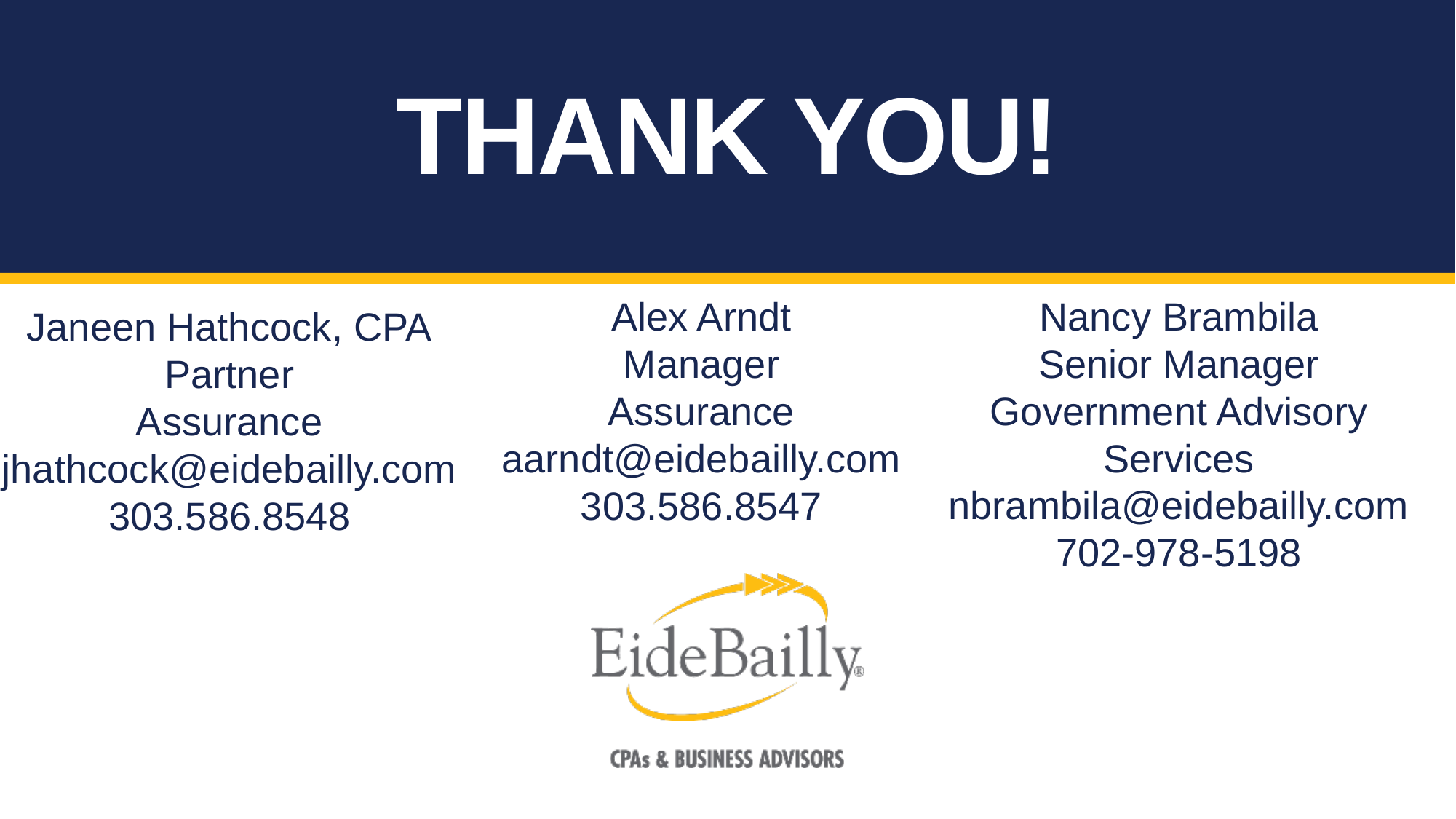

# Thank You!
Alex Arndt
Manager
Assurance
aarndt@eidebailly.com
303.586.8547
Nancy Brambila
Senior Manager
Government Advisory Services
nbrambila@eidebailly.com
702-978-5198
Janeen Hathcock, CPA
Partner
Assurance
jhathcock@eidebailly.com
303.586.8548